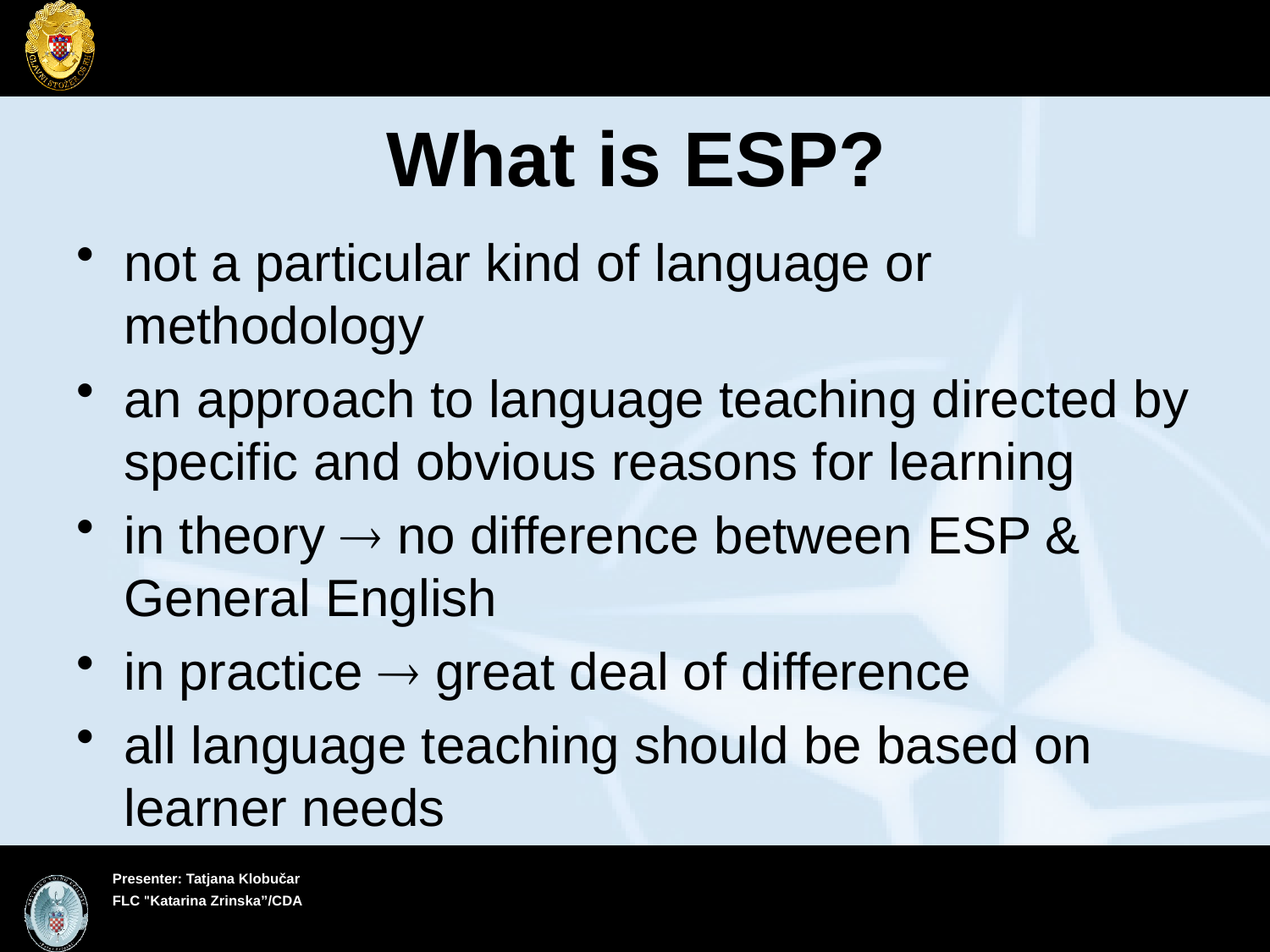

# What is ESP?
not a particular kind of language or methodology
an approach to language teaching directed by specific and obvious reasons for learning
in theory → no difference between ESP & General English
in practice → great deal of difference
all language teaching should be based on learner needs